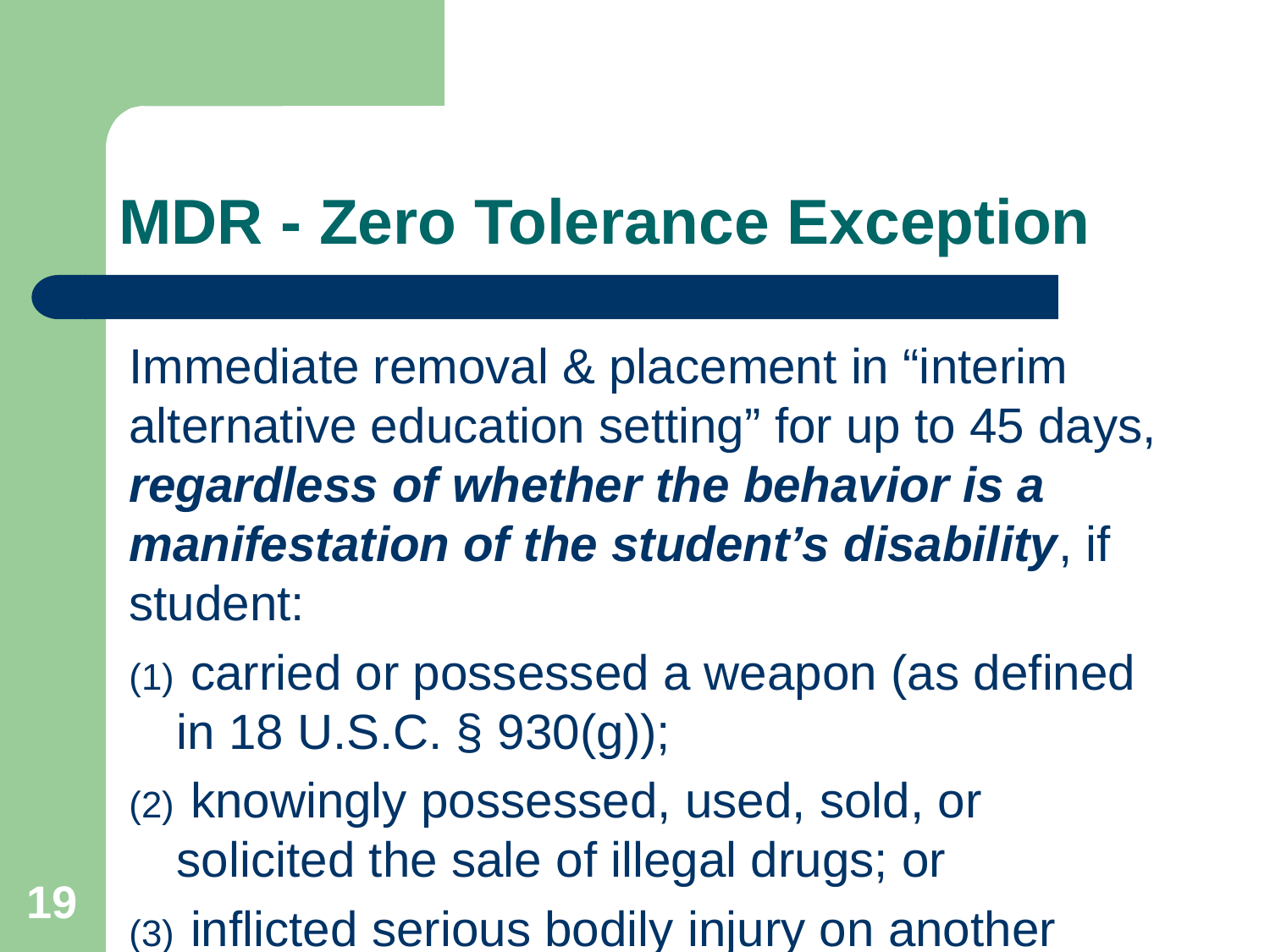

# MDR - Zero Tolerance Exception
Immediate removal & placement in “interim alternative education setting” for up to 45 days, regardless of whether the behavior is a manifestation of the student’s disability, if student:
 carried or possessed a weapon (as defined in 18 U.S.C. § 930(g));
 knowingly possessed, used, sold, or solicited the sale of illegal drugs; or
 inflicted serious bodily injury on another person.
				20 U.S.C. § 1415(k)(1)(G)

19